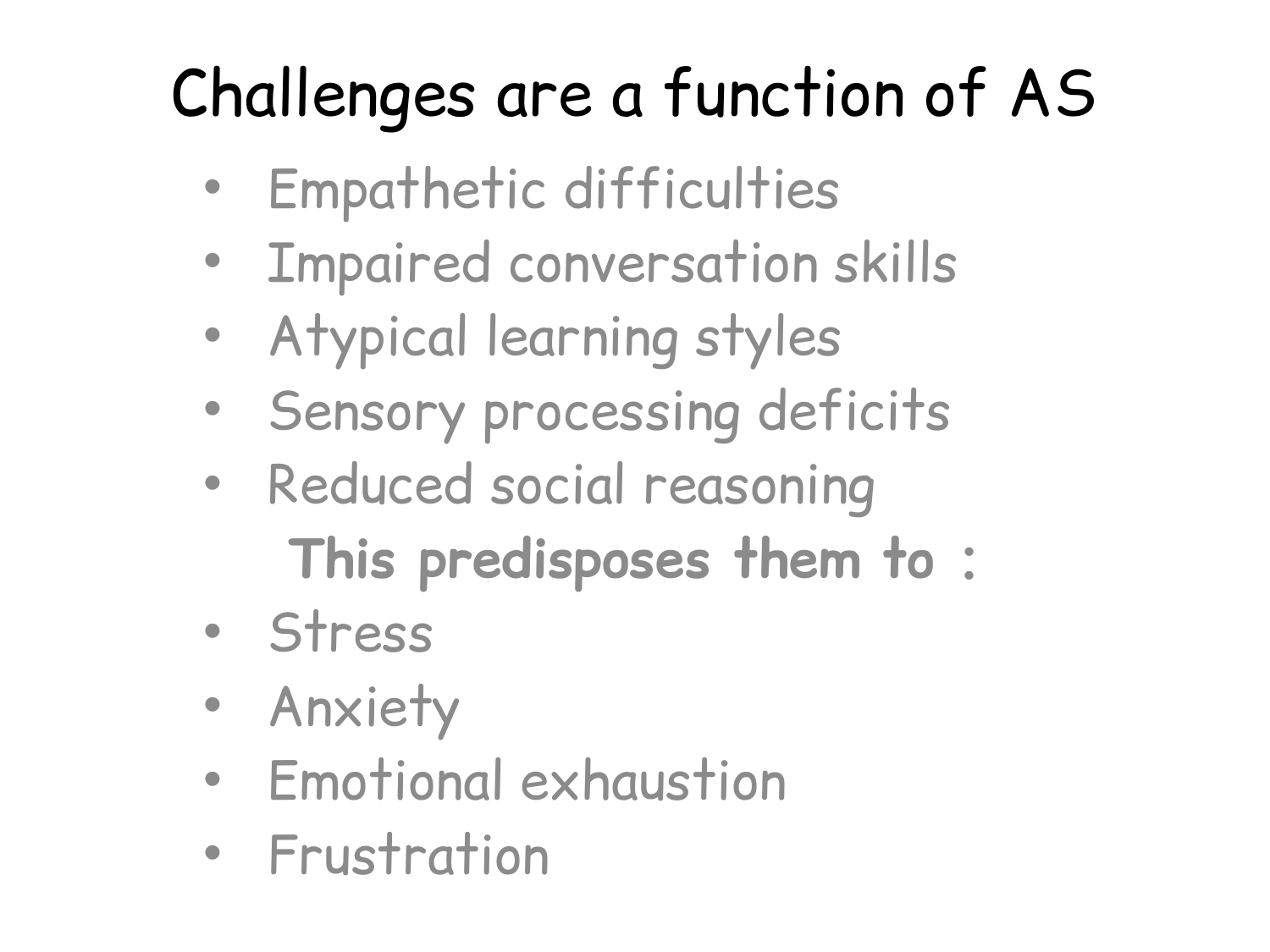

# Challenges are a function of AS
Empathetic difficulties
Impaired conversation skills
Atypical learning styles
Sensory processing deficits
Reduced social reasoning
This predisposes them to :
Stress
Anxiety
Emotional exhaustion
Frustration